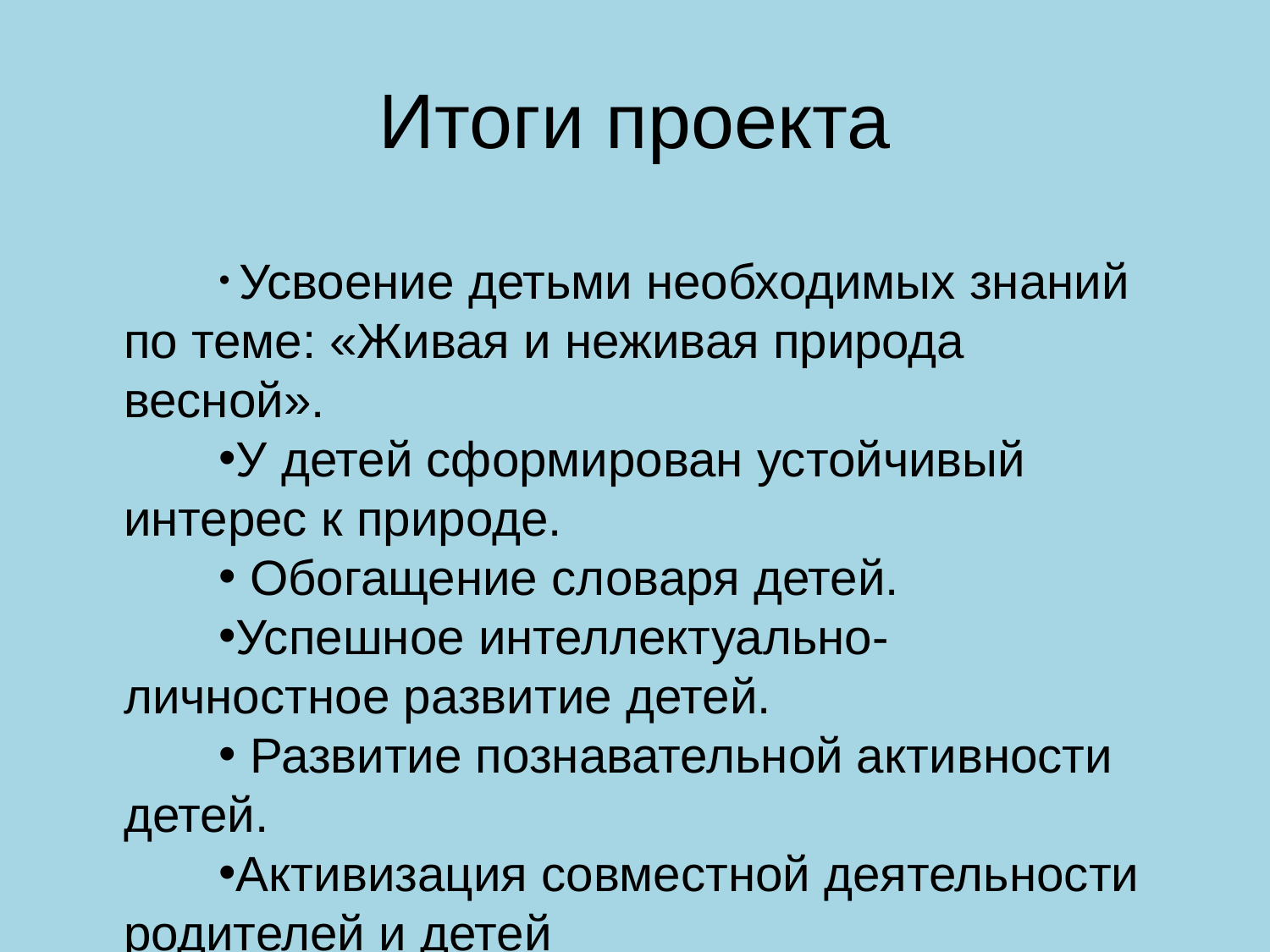

# Итоги проекта

 Усвоение детьми необходимых знаний по теме: «Живая и неживая природа весной».
У детей сформирован устойчивый интерес к природе.
 Обогащение словаря детей.
Успешное интеллектуально- личностное развитие детей.
 Развитие познавательной активности детей.
Активизация совместной деятельности родителей и детей